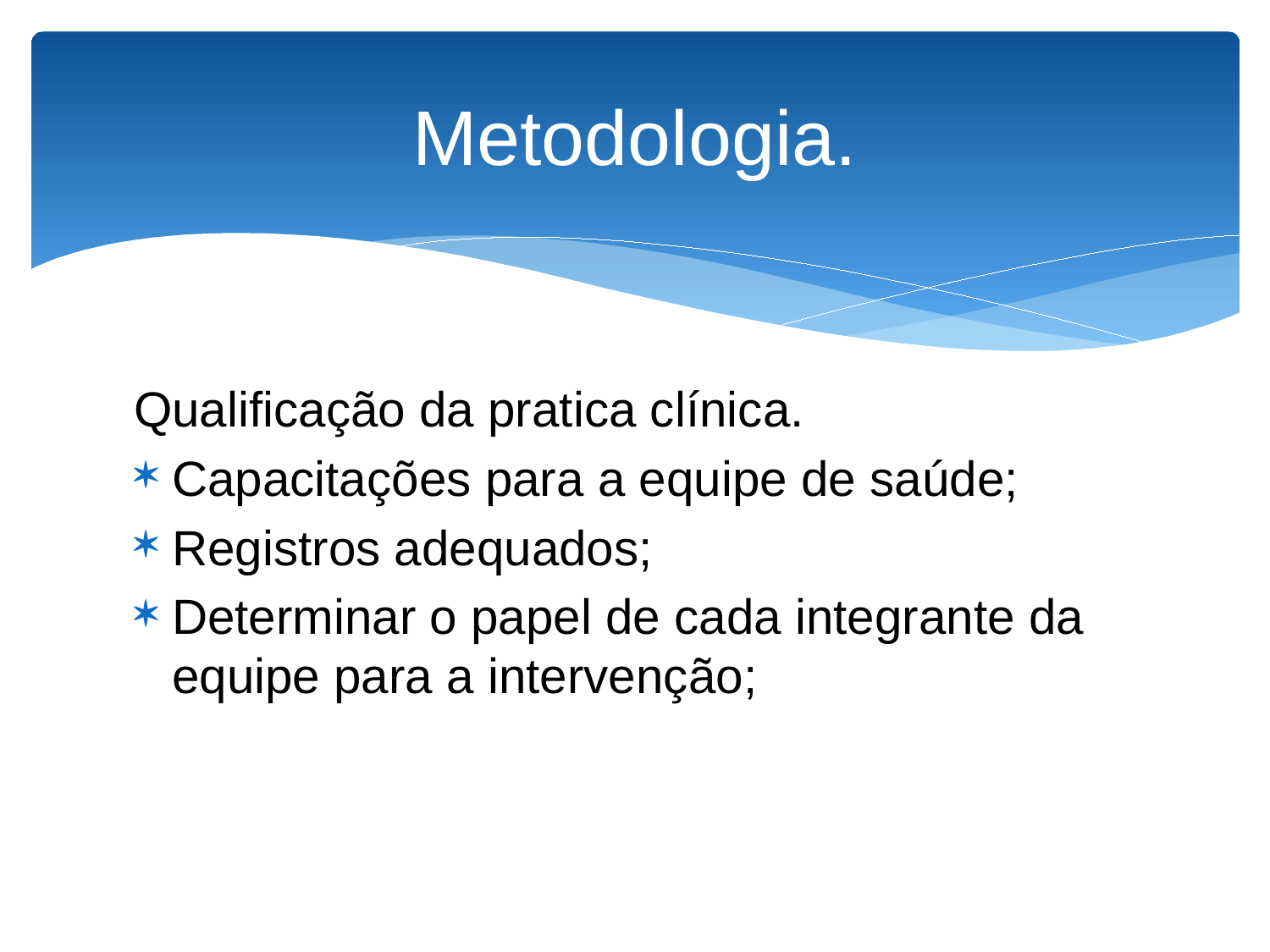

# Metodologia.
Qualificação da pratica clínica.
Capacitações para a equipe de saúde;
Registros adequados;
Determinar o papel de cada integrante da equipe para a intervenção;